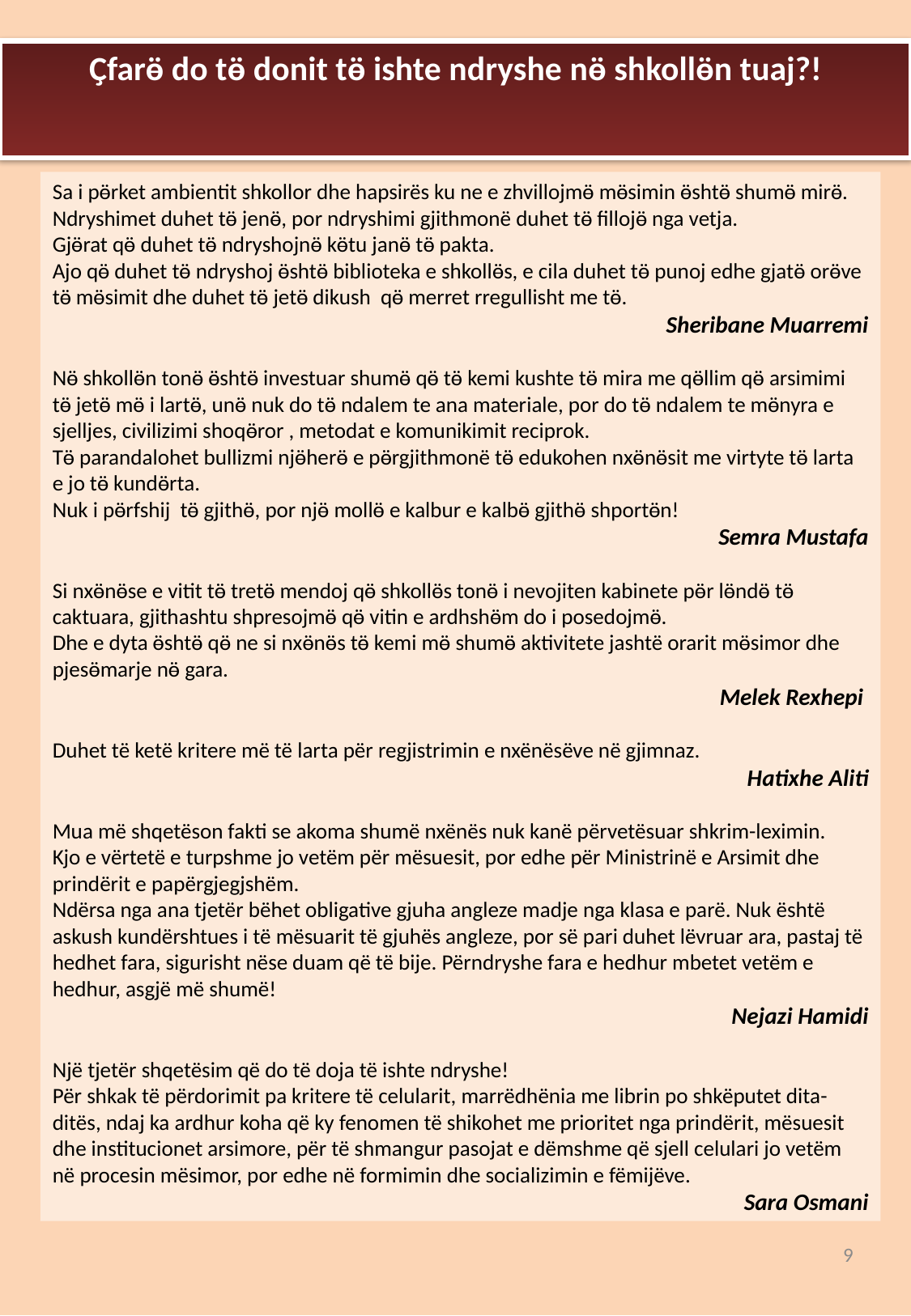

Ҫfarӫ do tӫ donit tӫ ishte ndryshe nӫ shkollӫn tuaj?!

Sa i pӫrket ambientit shkollor dhe hapsirës ku ne e zhvillojmӫ mӫsimin ӫshtӫ shumӫ mirӫ.
Ndryshimet duhet tӫ jenӫ, por ndryshimi gjithmonë duhet tӫ fillojӫ nga vetja.
Gjӫrat qӫ duhet tӫ ndryshojnӫ kӫtu janӫ tӫ pakta.
Ajo qӫ duhet tӫ ndryshoj ӫshtӫ biblioteka e shkollӫs, e cila duhet tӫ punoj edhe gjatӫ orӫve tӫ mӫsimit dhe duhet tӫ jetӫ dikush  qӫ merret rregullisht me tӫ.
Sheribane Muarremi

Nӫ shkollӫn tonӫ ӫshtӫ investuar shumӫ qӫ tӫ kemi kushte tӫ mira me qӫllim qӫ arsimimi tӫ jetӫ mӫ i lartӫ, unӫ nuk do tӫ ndalem te ana materiale, por do tӫ ndalem te mӫnyra e sjelljes, civilizimi shoqӫror , metodat e komunikimit reciprok.
Tӫ parandalohet bullizmi njӫherӫ e pӫrgjithmonë tӫ edukohen nxӫnӫsit me virtyte tӫ larta e jo tӫ kundӫrta.
Nuk i pӫrfshij  tӫ gjithӫ, por njӫ mollӫ e kalbur e kalbӫ gjithӫ shportӫn!
 Semra Mustafa

Si nxӫnӫse e vitit tӫ tretӫ mendoj qӫ shkollӫs tonӫ i nevojiten kabinete pӫr lӫndӫ tӫ caktuara, gjithashtu shpresojmӫ qӫ vitin e ardhshӫm do i posedojmӫ.
Dhe e dyta ӫshtӫ qӫ ne si nxӫnӫs tӫ kemi mӫ shumӫ aktivitete jashtë orarit mӫsimor dhe pjesӫmarje nӫ gara.
 Melek Rexhepi

Duhet të ketë kritere më të larta për regjistrimin e nxënësëve në gjimnaz.
Hatixhe Aliti

Mua më shqetëson fakti se akoma shumë nxënës nuk kanë përvetësuar shkrim-leximin.
Kjo e vërtetë e turpshme jo vetëm për mësuesit, por edhe për Ministrinë e Arsimit dhe prindërit e papërgjegjshëm.
Ndërsa nga ana tjetër bëhet obligative gjuha angleze madje nga klasa e parë. Nuk është askush kundërshtues i të mësuarit të gjuhës angleze, por së pari duhet lëvruar ara, pastaj të hedhet fara, sigurisht nëse duam që të bije. Përndryshe fara e hedhur mbetet vetëm e hedhur, asgjë më shumë!
Nejazi Hamidi

Një tjetër shqetësim që do të doja të ishte ndryshe!
Për shkak të përdorimit pa kritere të celularit, marrëdhënia me librin po shkëputet dita-ditës, ndaj ka ardhur koha që ky fenomen të shikohet me prioritet nga prindërit, mësuesit dhe institucionet arsimore, për të shmangur pasojat e dëmshme që sjell celulari jo vetëm në procesin mësimor, por edhe në formimin dhe socializimin e fëmijëve.
Sara Osmani
9